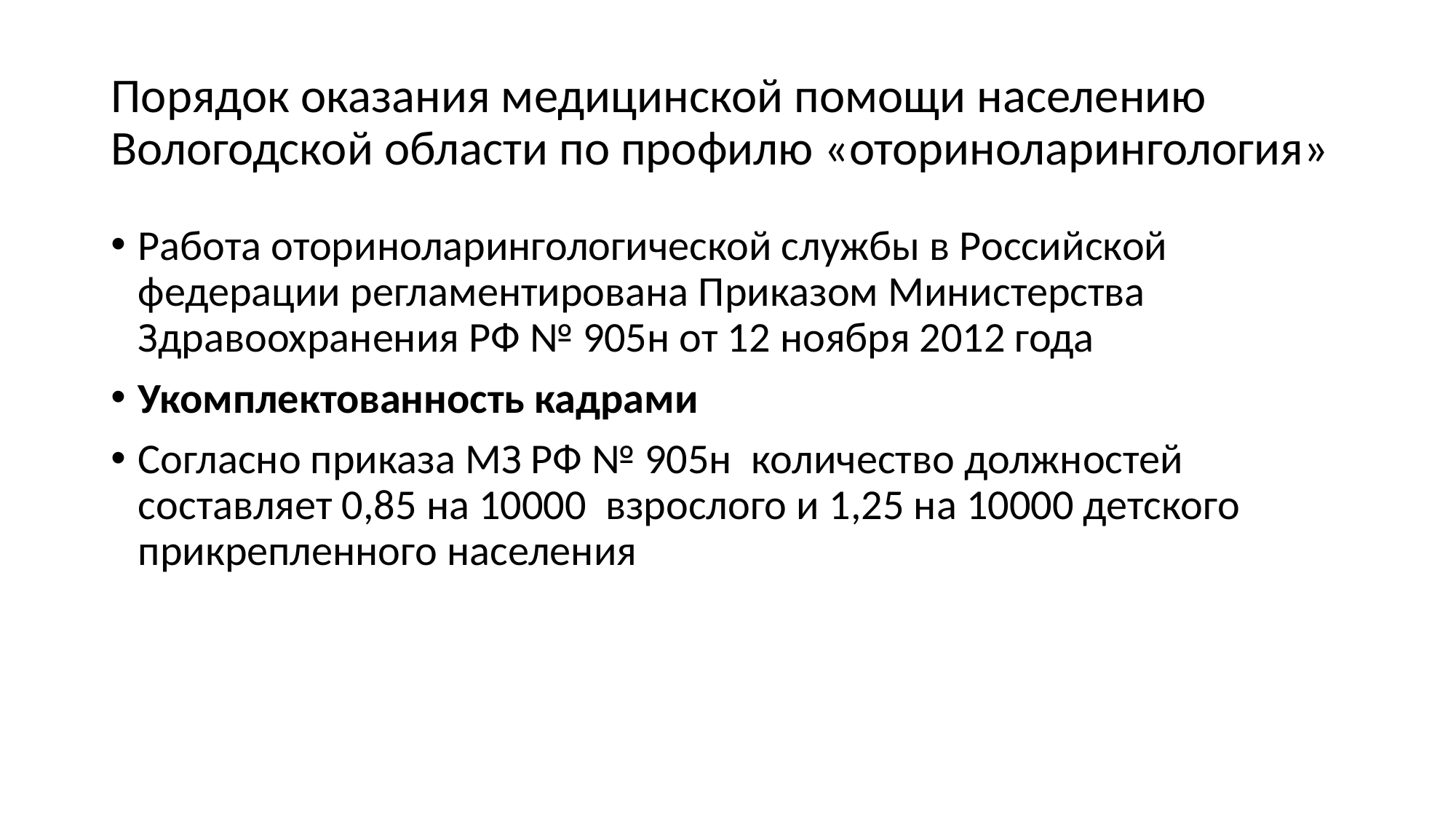

# Порядок оказания медицинской помощи населению Вологодской области по профилю «оториноларингология»
Работа оториноларингологической службы в Российской федерации регламентирована Приказом Министерства Здравоохранения РФ № 905н от 12 ноября 2012 года
Укомплектованность кадрами
Согласно приказа МЗ РФ № 905н  количество должностей  составляет 0,85 на 10000  взрослого и 1,25 на 10000 детского  прикрепленного населения